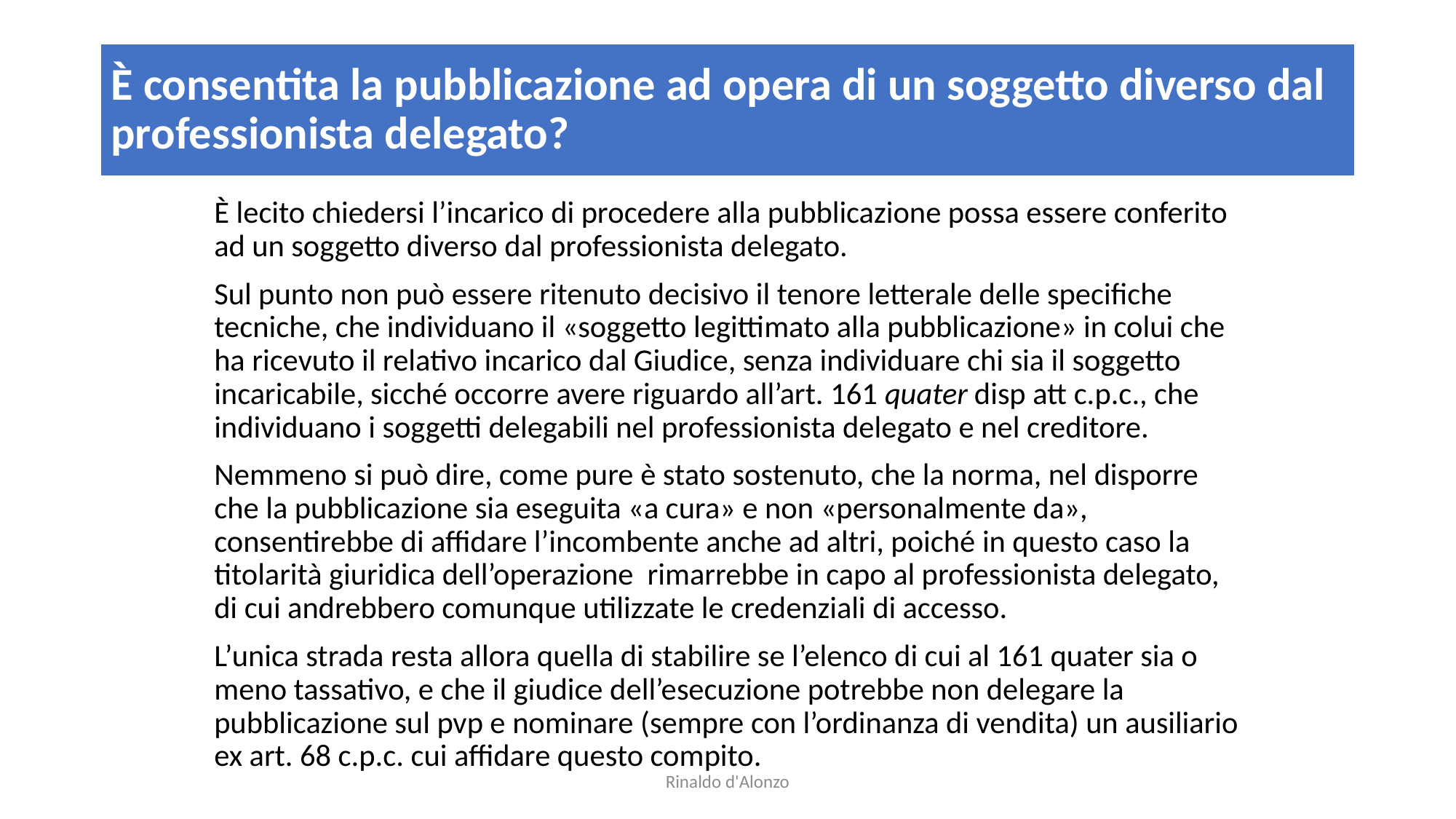

# È consentita la pubblicazione ad opera di un soggetto diverso dal professionista delegato?
È lecito chiedersi l’incarico di procedere alla pubblicazione possa essere conferito ad un soggetto diverso dal professionista delegato.
Sul punto non può essere ritenuto decisivo il tenore letterale delle specifiche tecniche, che individuano il «soggetto legittimato alla pubblicazione» in colui che ha ricevuto il relativo incarico dal Giudice, senza individuare chi sia il soggetto incaricabile, sicché occorre avere riguardo all’art. 161 quater disp att c.p.c., che individuano i soggetti delegabili nel professionista delegato e nel creditore.
Nemmeno si può dire, come pure è stato sostenuto, che la norma, nel disporre che la pubblicazione sia eseguita «a cura» e non «personalmente da», consentirebbe di affidare l’incombente anche ad altri, poiché in questo caso la titolarità giuridica dell’operazione  rimarrebbe in capo al professionista delegato, di cui andrebbero comunque utilizzate le credenziali di accesso.
L’unica strada resta allora quella di stabilire se l’elenco di cui al 161 quater sia o meno tassativo, e che il giudice dell’esecuzione potrebbe non delegare la pubblicazione sul pvp e nominare (sempre con l’ordinanza di vendita) un ausiliario ex art. 68 c.p.c. cui affidare questo compito.
Rinaldo d'Alonzo